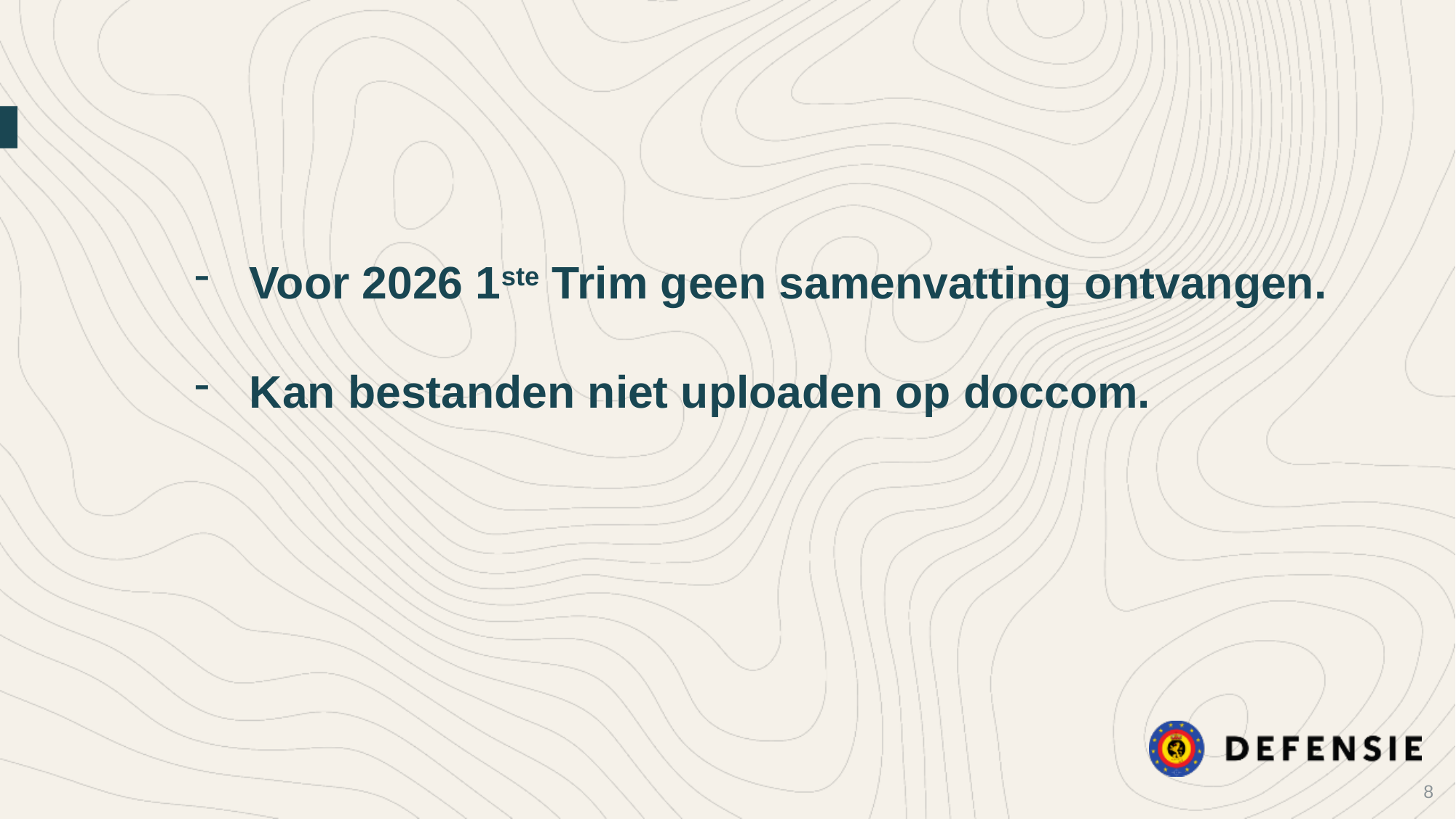

Voor 2026 1ste Trim geen samenvatting ontvangen.

Kan bestanden niet uploaden op doccom.